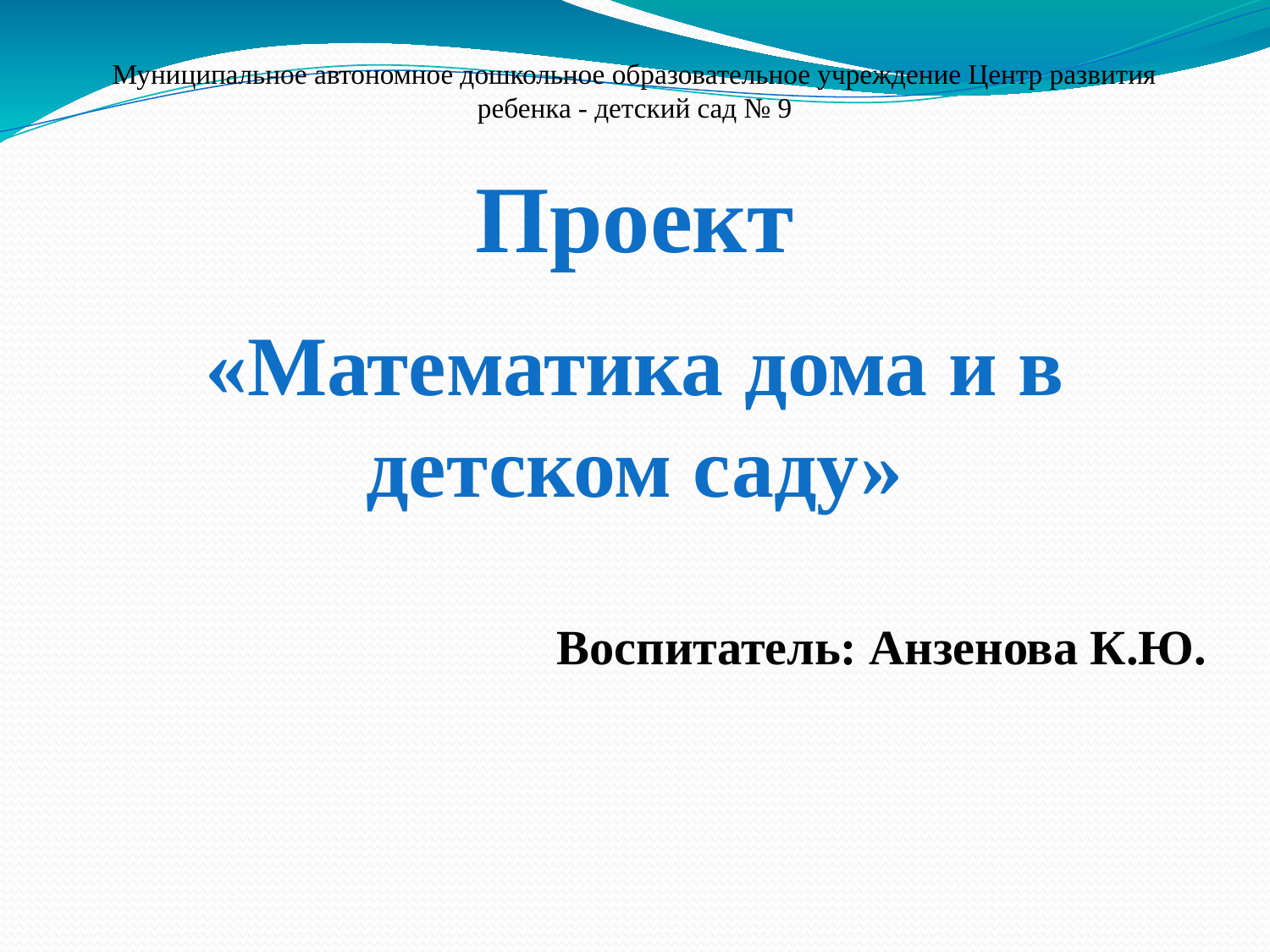

«Математика дома и в детском саду»

Воспитатель: Анзенова К.Ю.

# Муниципальное автономное дошкольное образовательное учреждение Центр развития ребенка - детский сад № 9 Проект